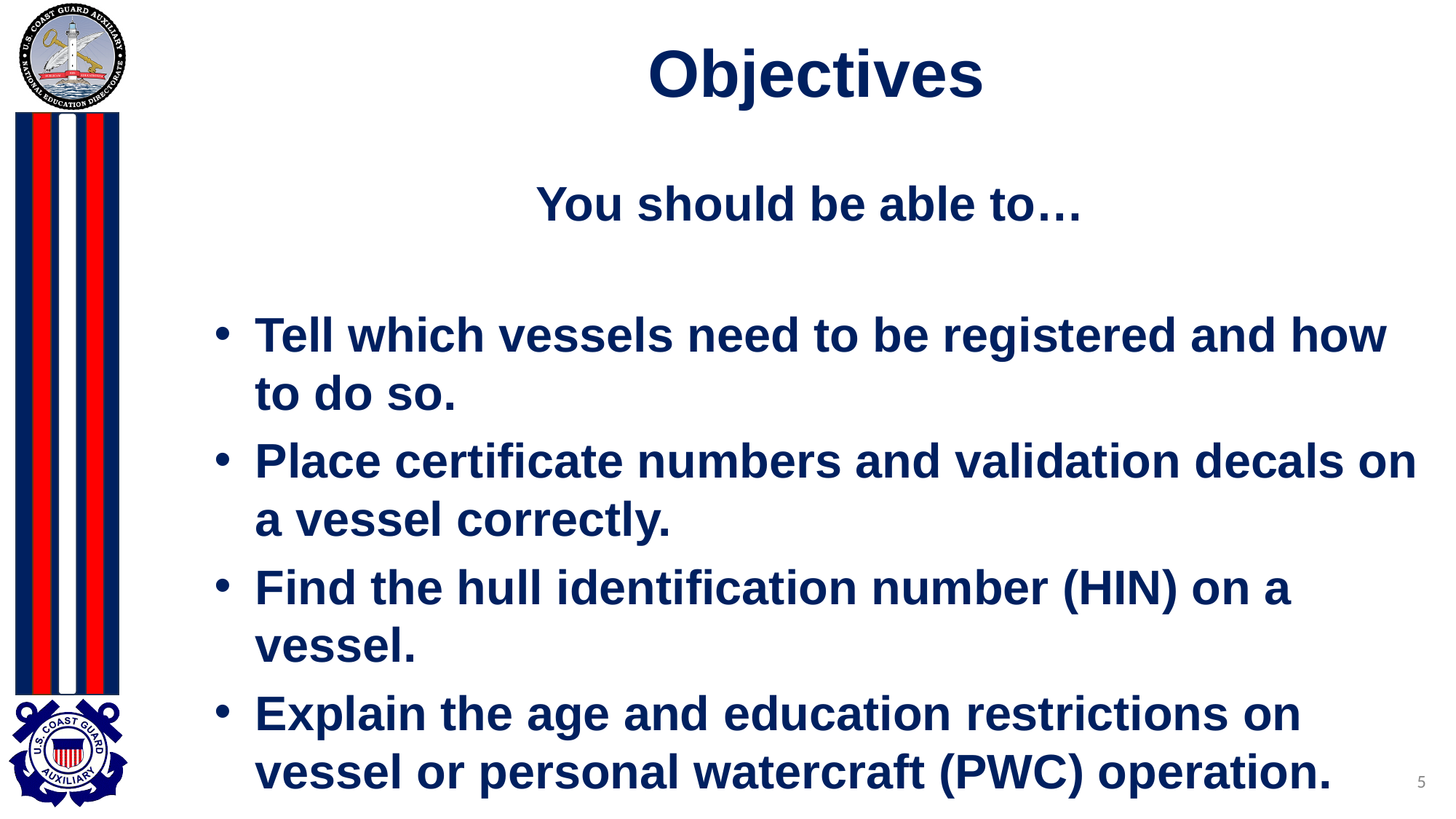

# Objectives
You should be able to…
Tell which vessels need to be registered and how to do so.
Place certificate numbers and validation decals on a vessel correctly.
Find the hull identification number (HIN) on a vessel.
Explain the age and education restrictions on vessel or personal watercraft (PWC) operation.
5